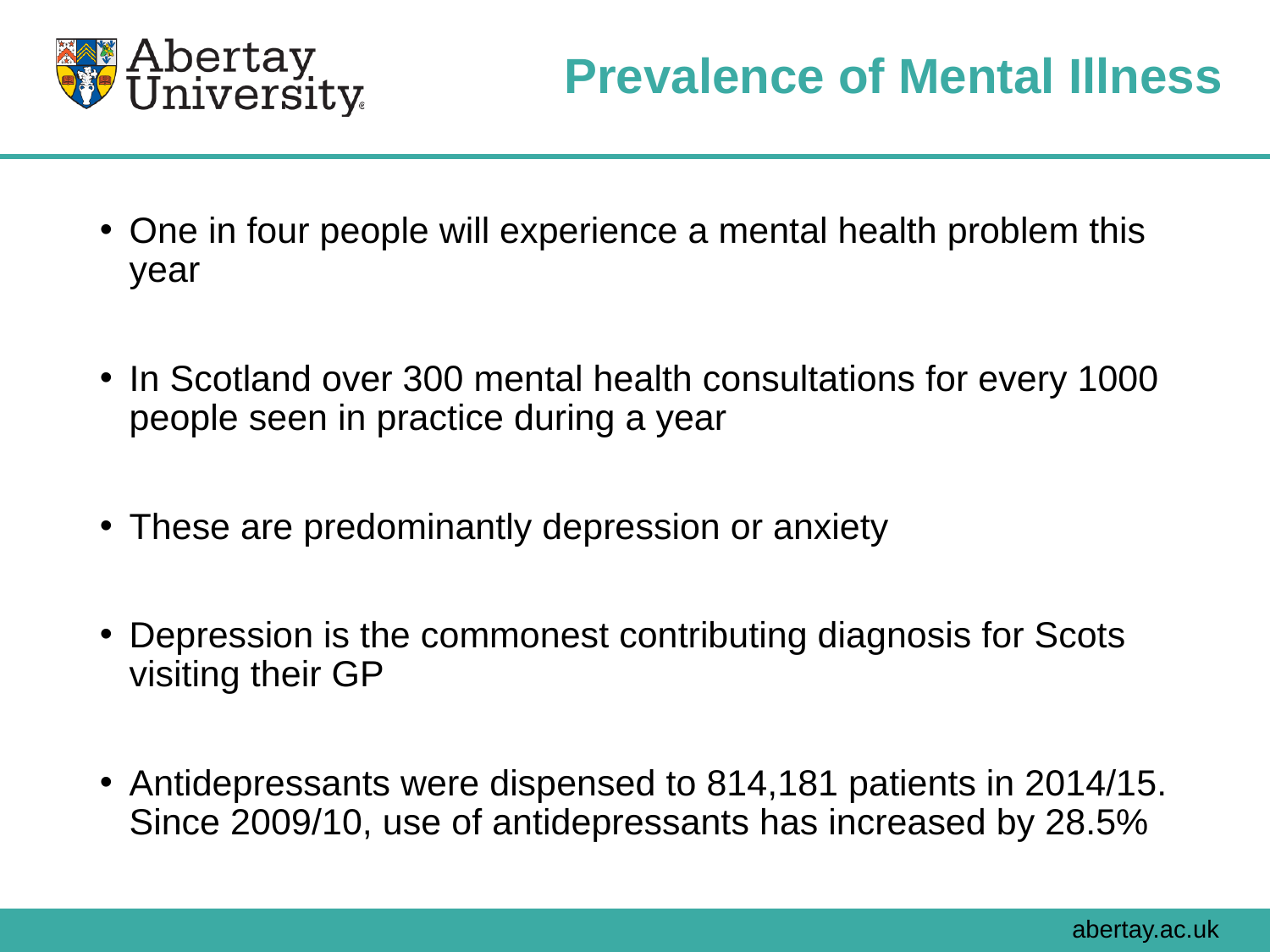

# Prevalence of Mental Illness
One in four people will experience a mental health problem this year

In Scotland over 300 mental health consultations for every 1000 people seen in practice during a year

These are predominantly depression or anxiety

Depression is the commonest contributing diagnosis for Scots visiting their GP

Antidepressants were dispensed to 814,181 patients in 2014/15. Since 2009/10, use of antidepressants has increased by 28.5%